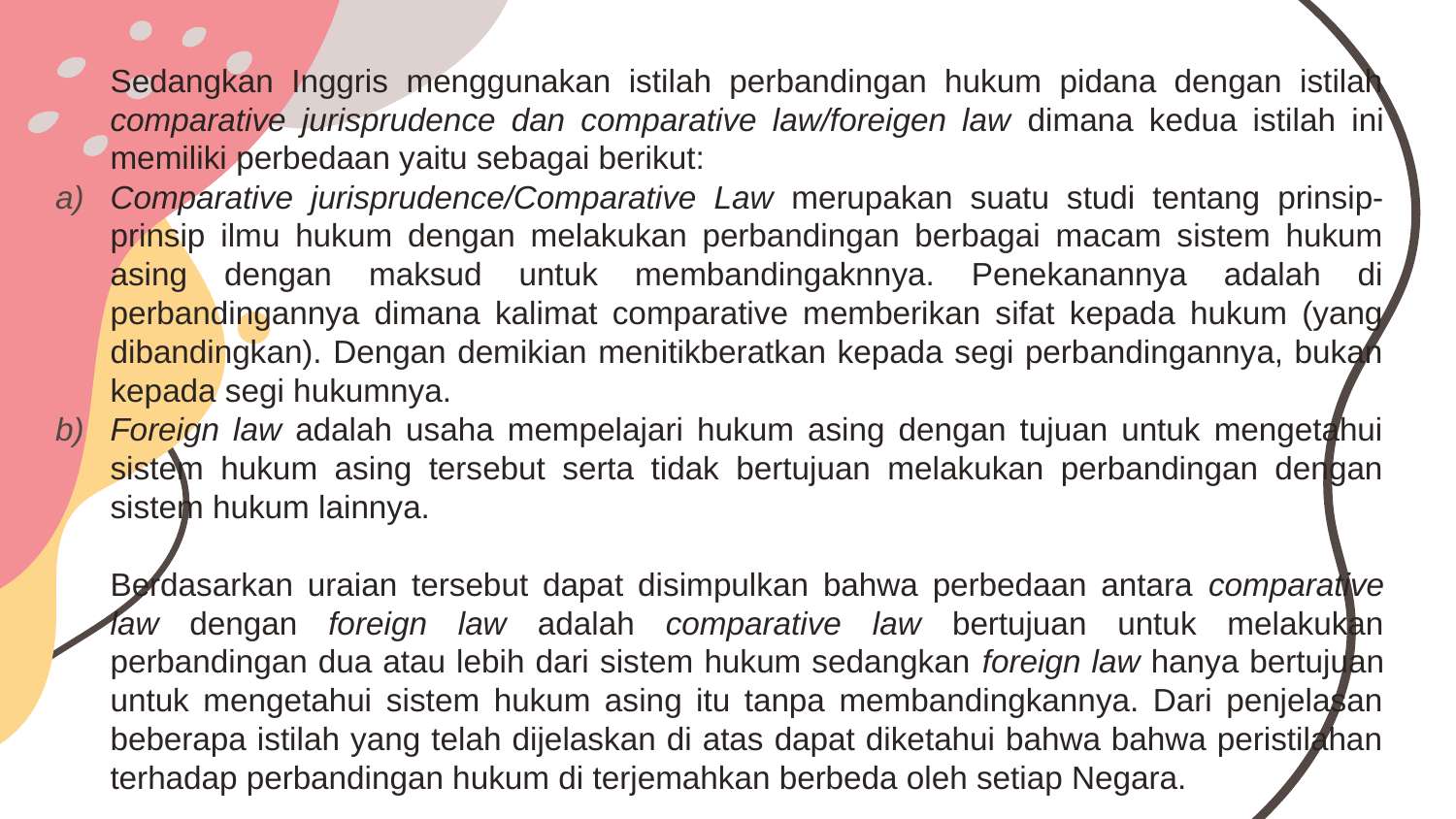

Sedangkan Inggris menggunakan istilah perbandingan hukum pidana dengan istilah comparative jurisprudence dan comparative law/foreigen law dimana kedua istilah ini memiliki perbedaan yaitu sebagai berikut:
Comparative jurisprudence/Comparative Law merupakan suatu studi tentang prinsip-prinsip ilmu hukum dengan melakukan perbandingan berbagai macam sistem hukum asing dengan maksud untuk membandingaknnya. Penekanannya adalah di perbandingannya dimana kalimat comparative memberikan sifat kepada hukum (yang dibandingkan). Dengan demikian menitikberatkan kepada segi perbandingannya, bukan kepada segi hukumnya.
Foreign law adalah usaha mempelajari hukum asing dengan tujuan untuk mengetahui sistem hukum asing tersebut serta tidak bertujuan melakukan perbandingan dengan sistem hukum lainnya.

	Berdasarkan uraian tersebut dapat disimpulkan bahwa perbedaan antara comparative law dengan foreign law adalah comparative law bertujuan untuk melakukan perbandingan dua atau lebih dari sistem hukum sedangkan foreign law hanya bertujuan untuk mengetahui sistem hukum asing itu tanpa membandingkannya. Dari penjelasan beberapa istilah yang telah dijelaskan di atas dapat diketahui bahwa bahwa peristilahan terhadap perbandingan hukum di terjemahkan berbeda oleh setiap Negara.